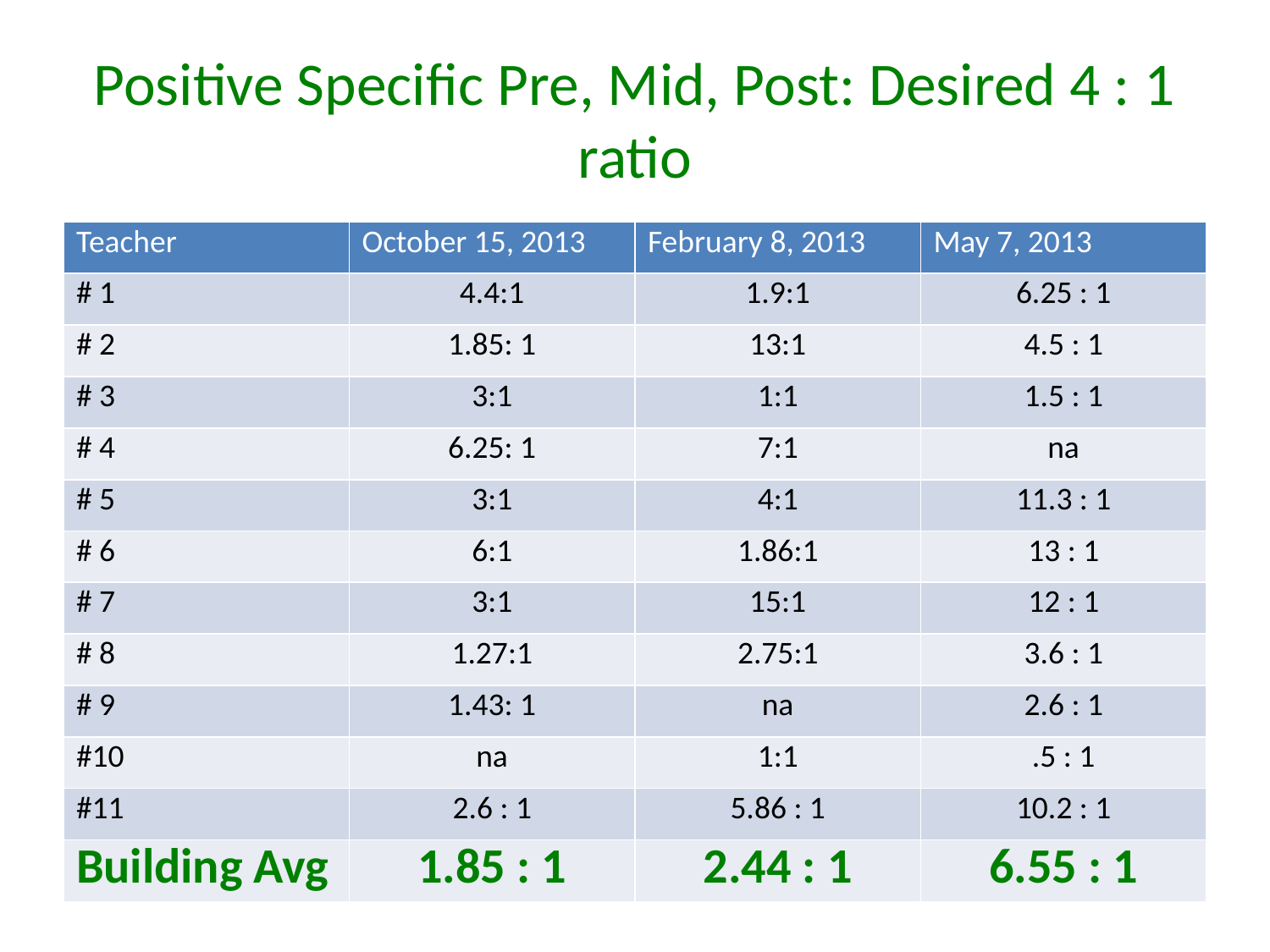

# Positive Specific Pre, Mid, Post: Desired 4 : 1 ratio
| Teacher | October 15, 2013 | February 8, 2013 | May 7, 2013 |
| --- | --- | --- | --- |
| # 1 | 4.4:1 | 1.9:1 | 6.25 : 1 |
| # 2 | 1.85: 1 | 13:1 | 4.5 : 1 |
| # 3 | 3:1 | 1:1 | 1.5 : 1 |
| # 4 | 6.25: 1 | 7:1 | na |
| # 5 | 3:1 | 4:1 | 11.3 : 1 |
| # 6 | 6:1 | 1.86:1 | 13 : 1 |
| # 7 | 3:1 | 15:1 | 12 : 1 |
| # 8 | 1.27:1 | 2.75:1 | 3.6 : 1 |
| # 9 | 1.43: 1 | na | 2.6 : 1 |
| #10 | na | 1:1 | .5 : 1 |
| #11 | 2.6 : 1 | 5.86 : 1 | 10.2 : 1 |
| Building Avg | 1.85 : 1 | 2.44 : 1 | 6.55 : 1 |